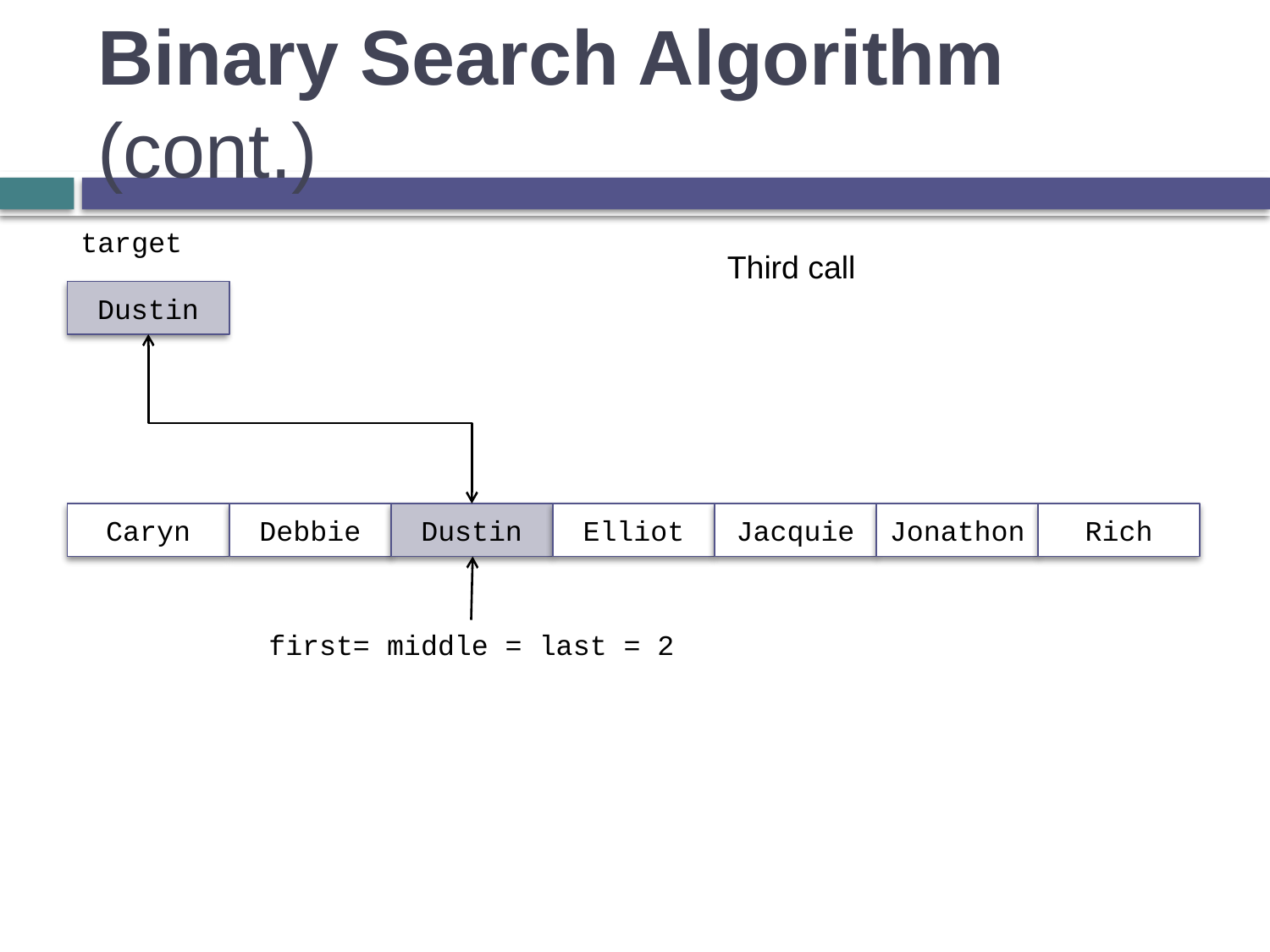

# Binary Search Algorithm (cont.)
target
Third call
Dustin

Caryn

Debbie
Dustin
Elliot
Jacquie
Jonathon
Rich
first= middle = last = 2